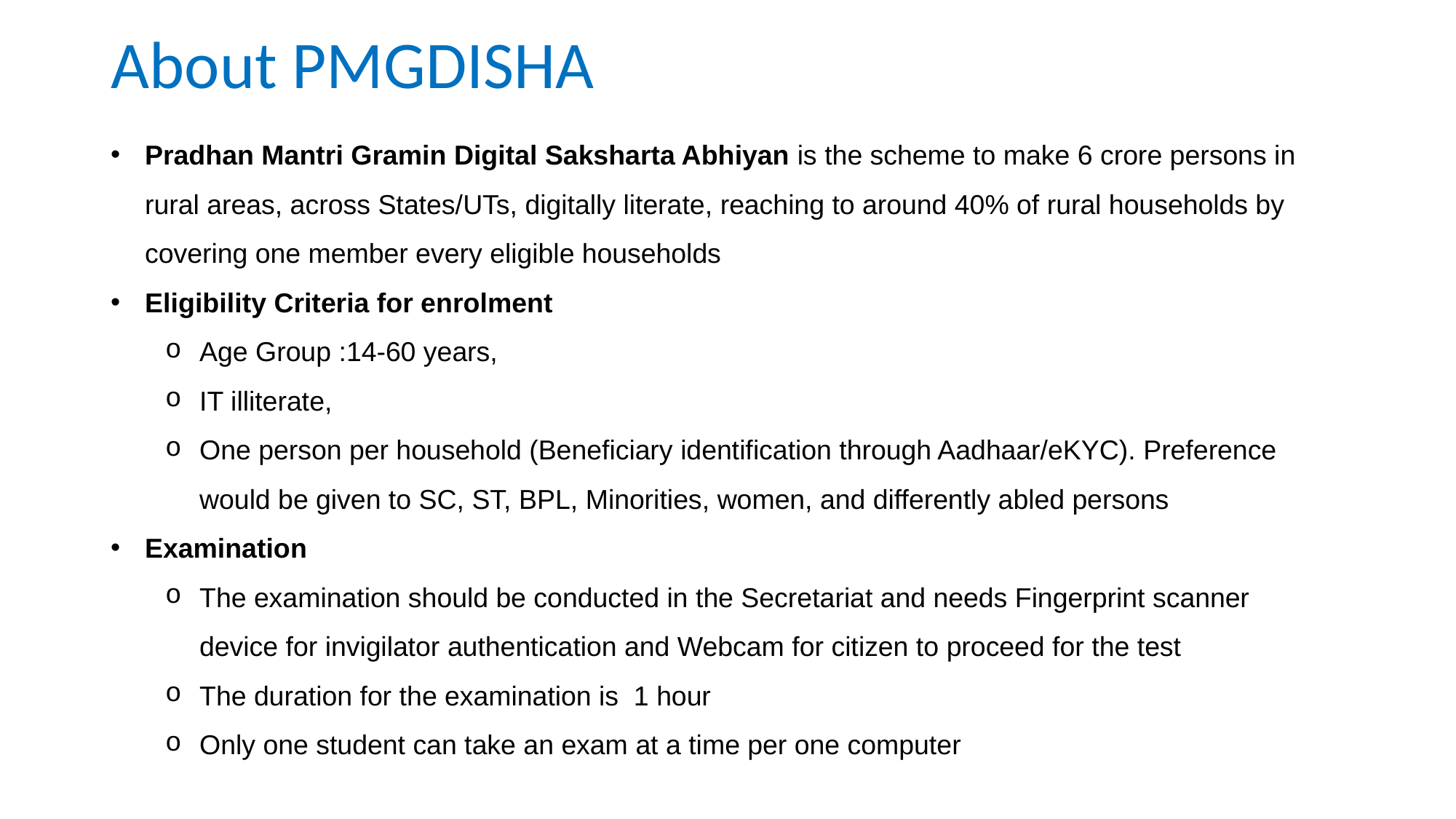

About PMGDISHA
Pradhan Mantri Gramin Digital Saksharta Abhiyan is the scheme to make 6 crore persons in rural areas, across States/UTs, digitally literate, reaching to around 40% of rural households by covering one member every eligible households
Eligibility Criteria for enrolment
Age Group :14-60 years,
IT illiterate,
One person per household (Beneficiary identification through Aadhaar/eKYC). Preference would be given to SC, ST, BPL, Minorities, women, and differently abled persons
Examination
The examination should be conducted in the Secretariat and needs Fingerprint scanner device for invigilator authentication and Webcam for citizen to proceed for the test
The duration for the examination is  1 hour
Only one student can take an exam at a time per one computer